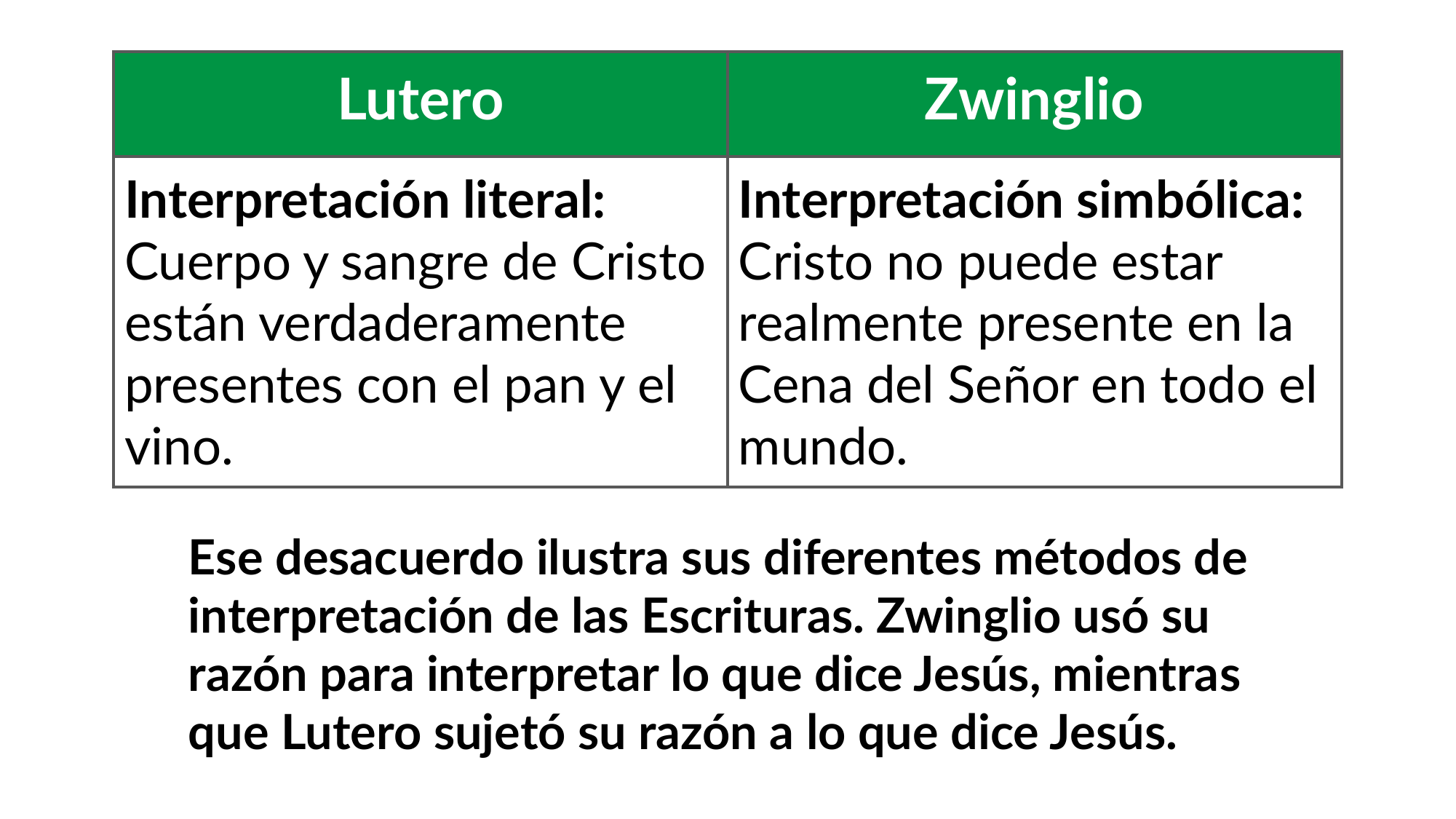

| Lutero | Zwinglio |
| --- | --- |
| Interpretación literal: Cuerpo y sangre de Cristo están verdaderamente presentes con el pan y el vino. | Interpretación simbólica: Cristo no puede estar realmente presente en la Cena del Señor en todo el mundo. |
Ese desacuerdo ilustra sus diferentes métodos de interpretación de las Escrituras. Zwinglio usó su razón para interpretar lo que dice Jesús, mientras que Lutero sujetó su razón a lo que dice Jesús.